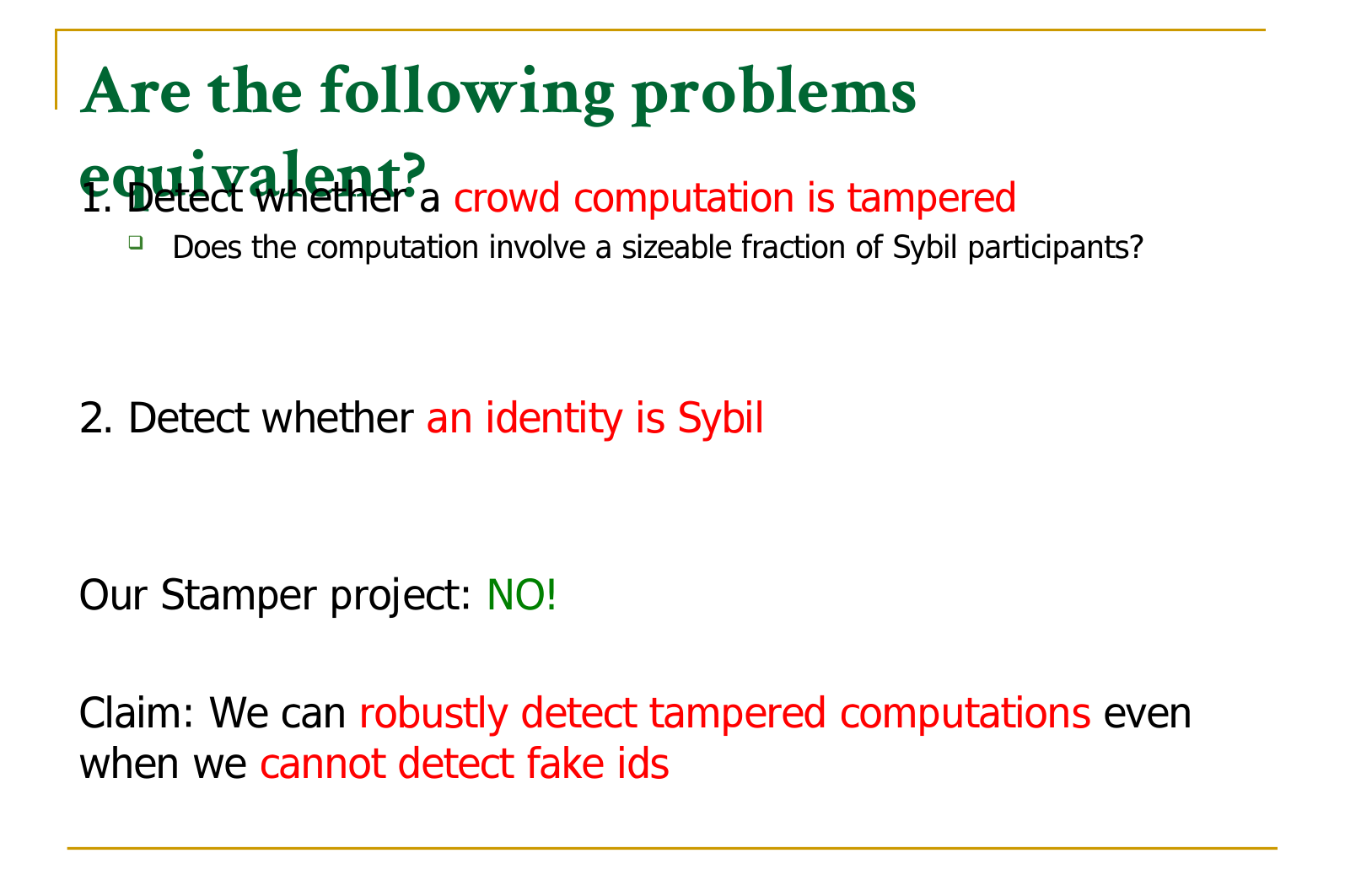

# Are the following problems equivalent?
1. Detect whether a crowd computation is tampered
Does the computation involve a sizeable fraction of Sybil participants?

2. Detect whether an identity is Sybil

Our Stamper project: NO!

Claim: We can robustly detect tampered computations even when we cannot detect fake ids